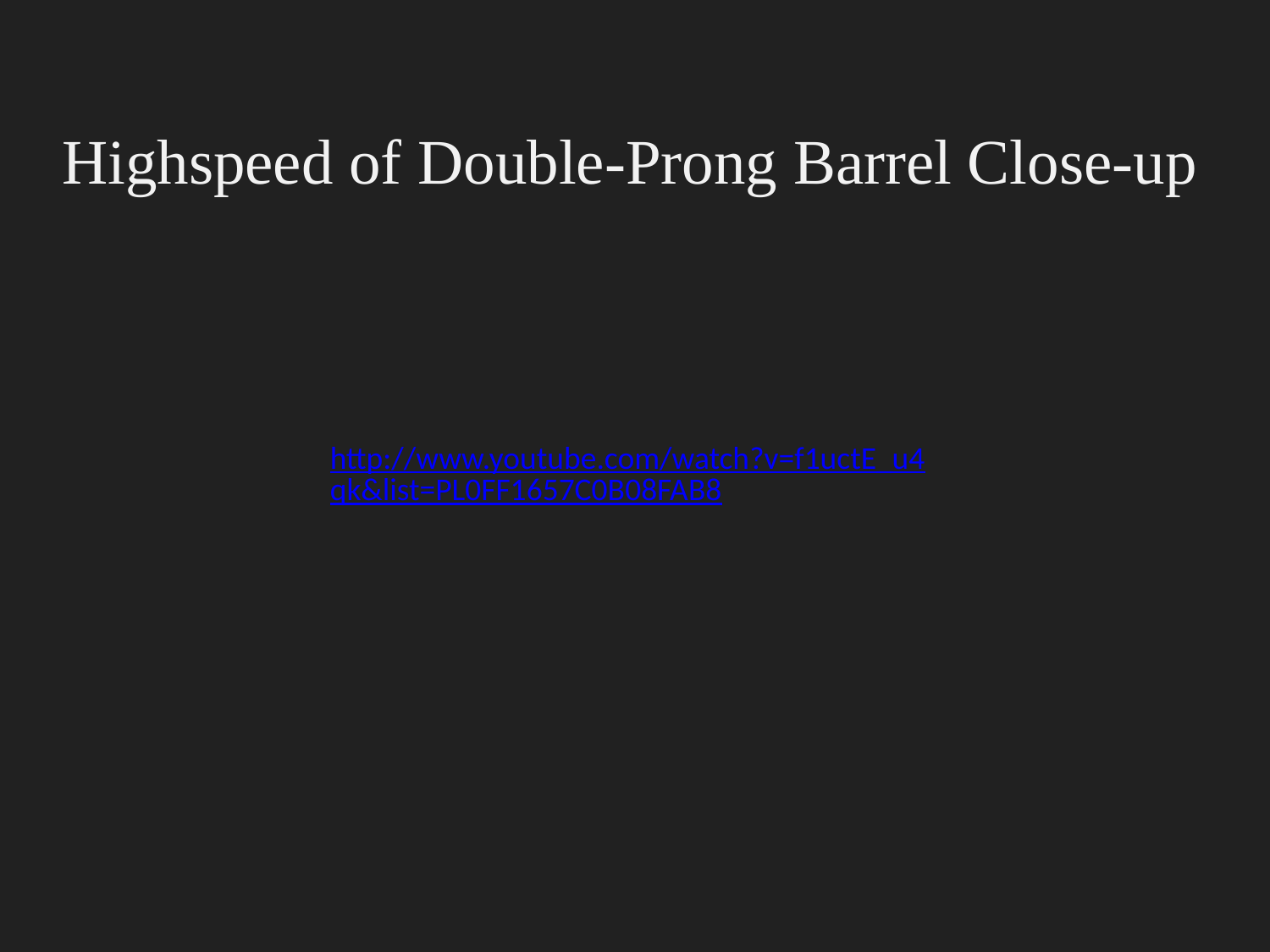

# Highspeed of Double-Prong Barrel Close-up
http://www.youtube.com/watch?v=f1uctE_u4qk&list=PL0FF1657C0B08FAB8